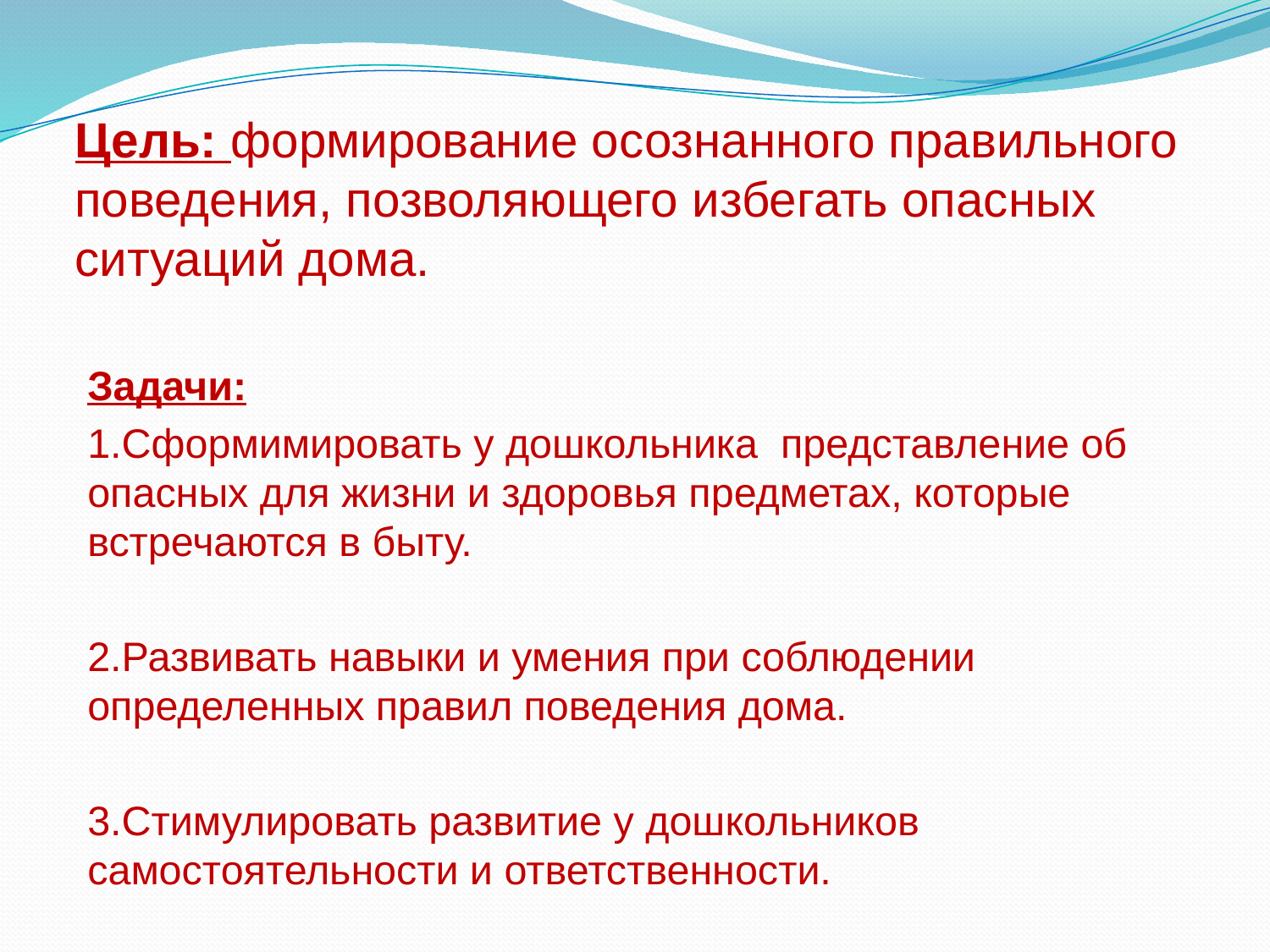

# Цель: формирование осознанного правильного поведения, позволяющего избегать опасных ситуаций дома.

Задачи:
1.Сформимировать у дошкольника  представление об опасных для жизни и здоровья предметах, которые встречаются в быту.

2.Развивать навыки и умения при соблюдении  определенных правил поведения дома.

3.Стимулировать развитие у дошкольников самостоятельности и ответственности.